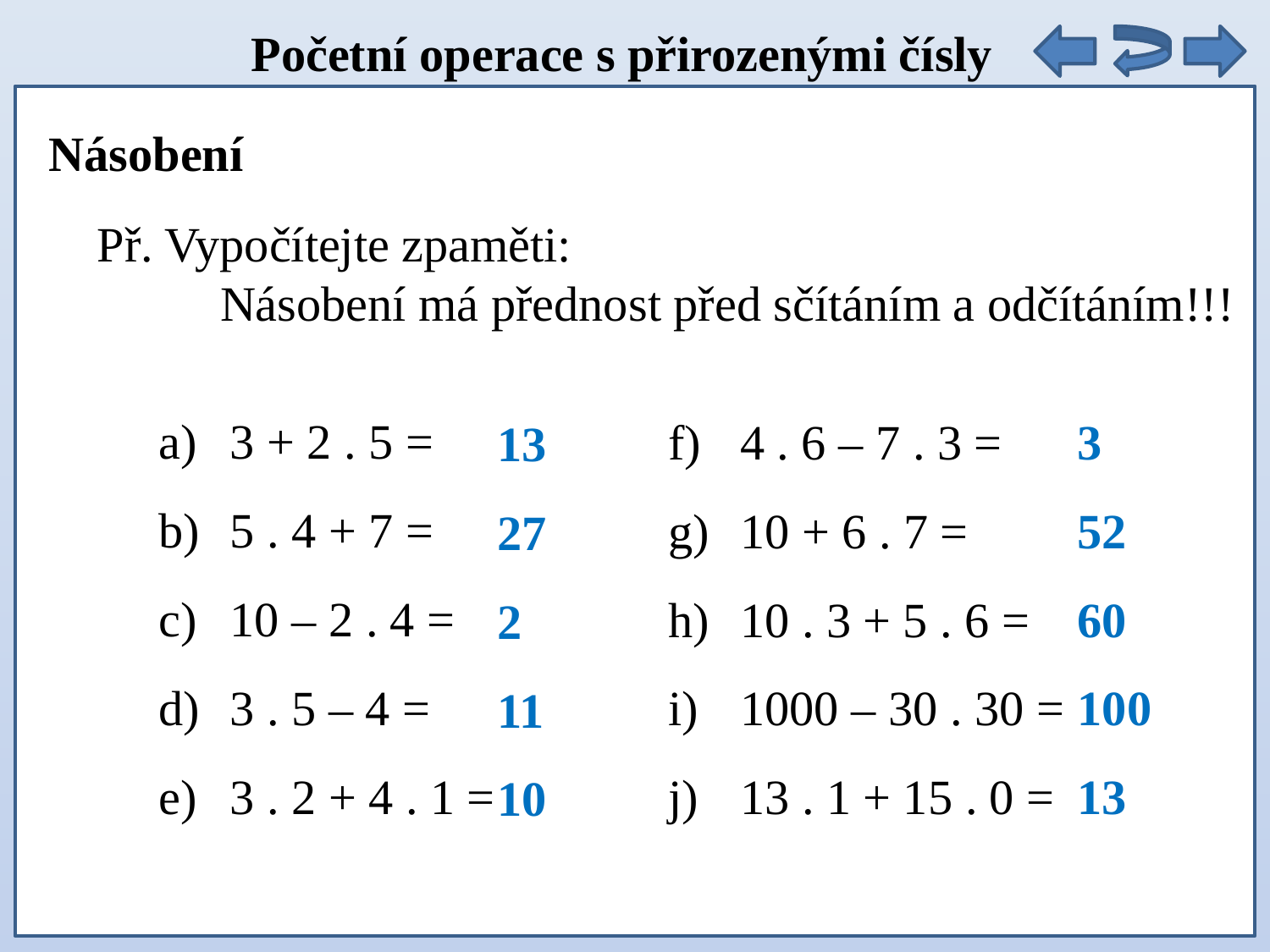

Početní operace s přirozenými čísly

Násobení
Př. Vypočítejte zpaměti:
          Násobení má přednost před sčítáním a odčítáním!!!
3 + 2 . 5 =
5 . 4 + 7 =
10 – 2 . 4 =
3 . 5 – 4 =
3 . 2 + 4 . 1 =
4 . 6 – 7 . 3 =
10 + 6 . 7 =
10 . 3 + 5 . 6 =
1000 – 30 . 30 =
13 . 1 + 15 . 0 =
3
52
60
100
13
13
27
2
11
10